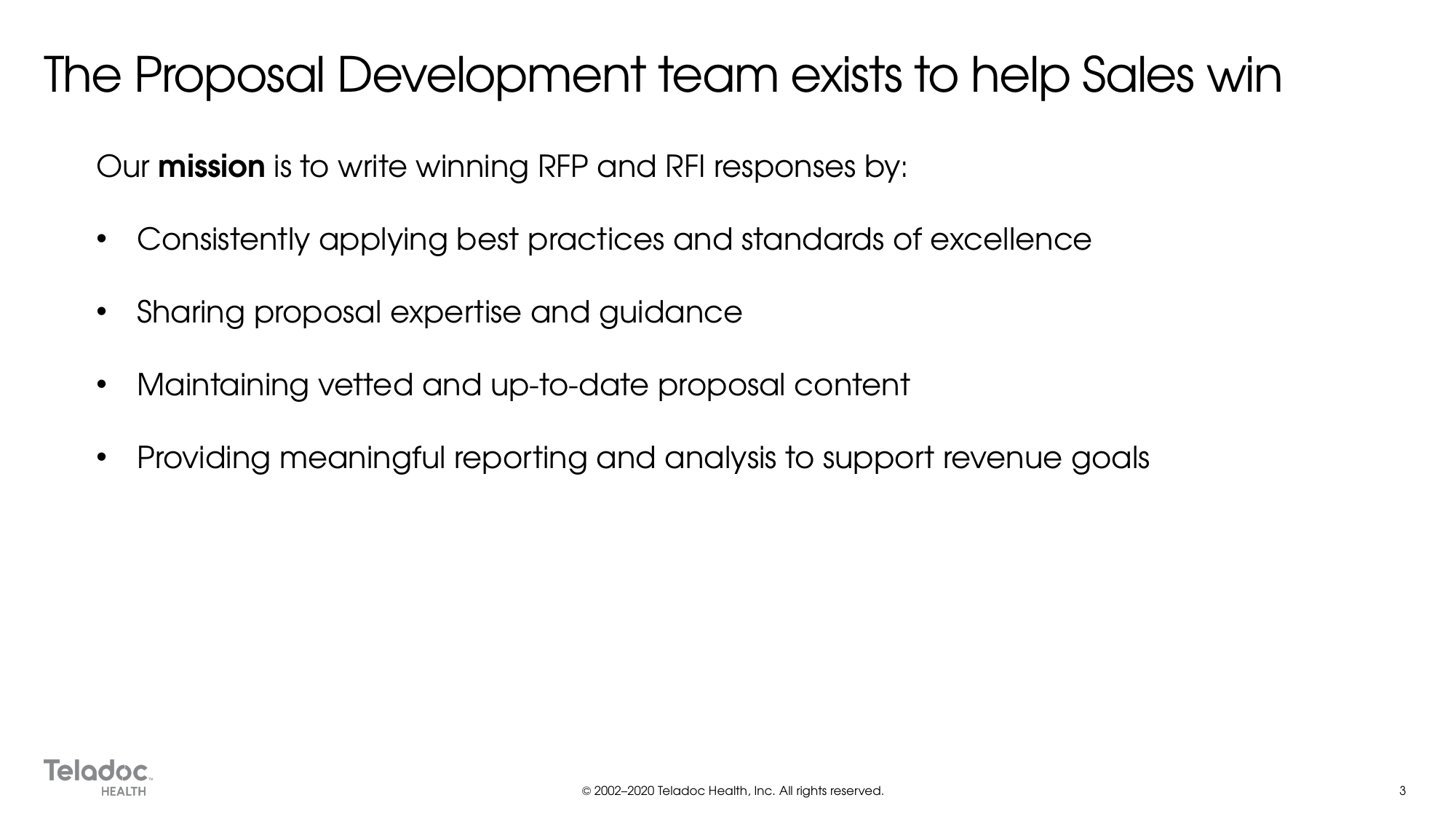

# The Proposal Development team exists to help Sales win
Our mission is to write winning RFP and RFI responses by:
Consistently applying best practices and standards of excellence
Sharing proposal expertise and guidance
Maintaining vetted and up-to-date proposal content
Providing meaningful reporting and analysis to support revenue goals